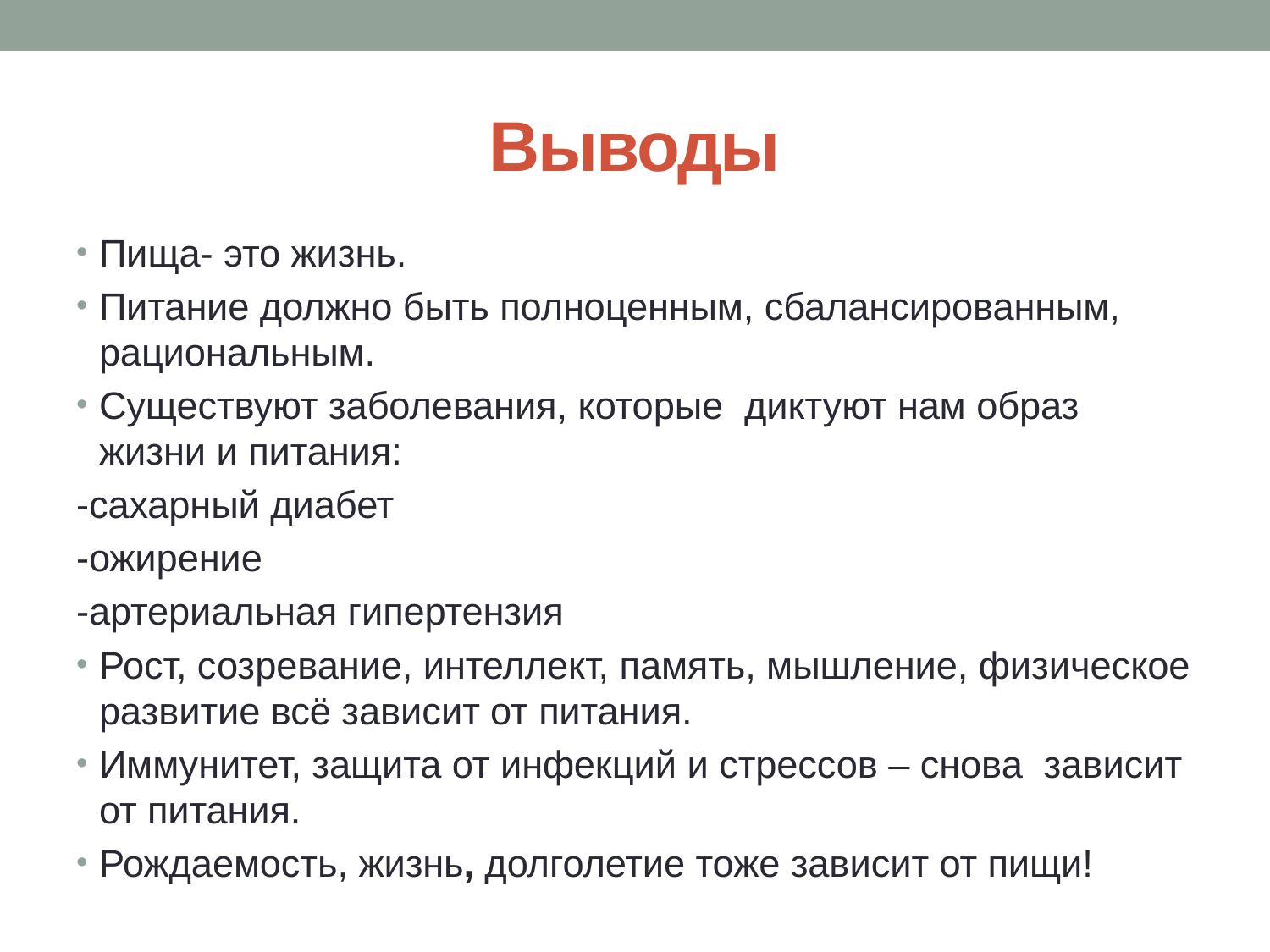

# Выводы
Пища- это жизнь.
Питание должно быть полноценным, сбалансированным, рациональным.
Существуют заболевания, которые  диктуют нам образ жизни и питания:
-сахарный диабет
-ожирение
-артериальная гипертензия
Рост, созревание, интеллект, память, мышление, физическое развитие всё зависит от питания.
Иммунитет, защита от инфекций и стрессов – снова  зависит от питания.
Рождаемость, жизнь, долголетие тоже зависит от пищи!